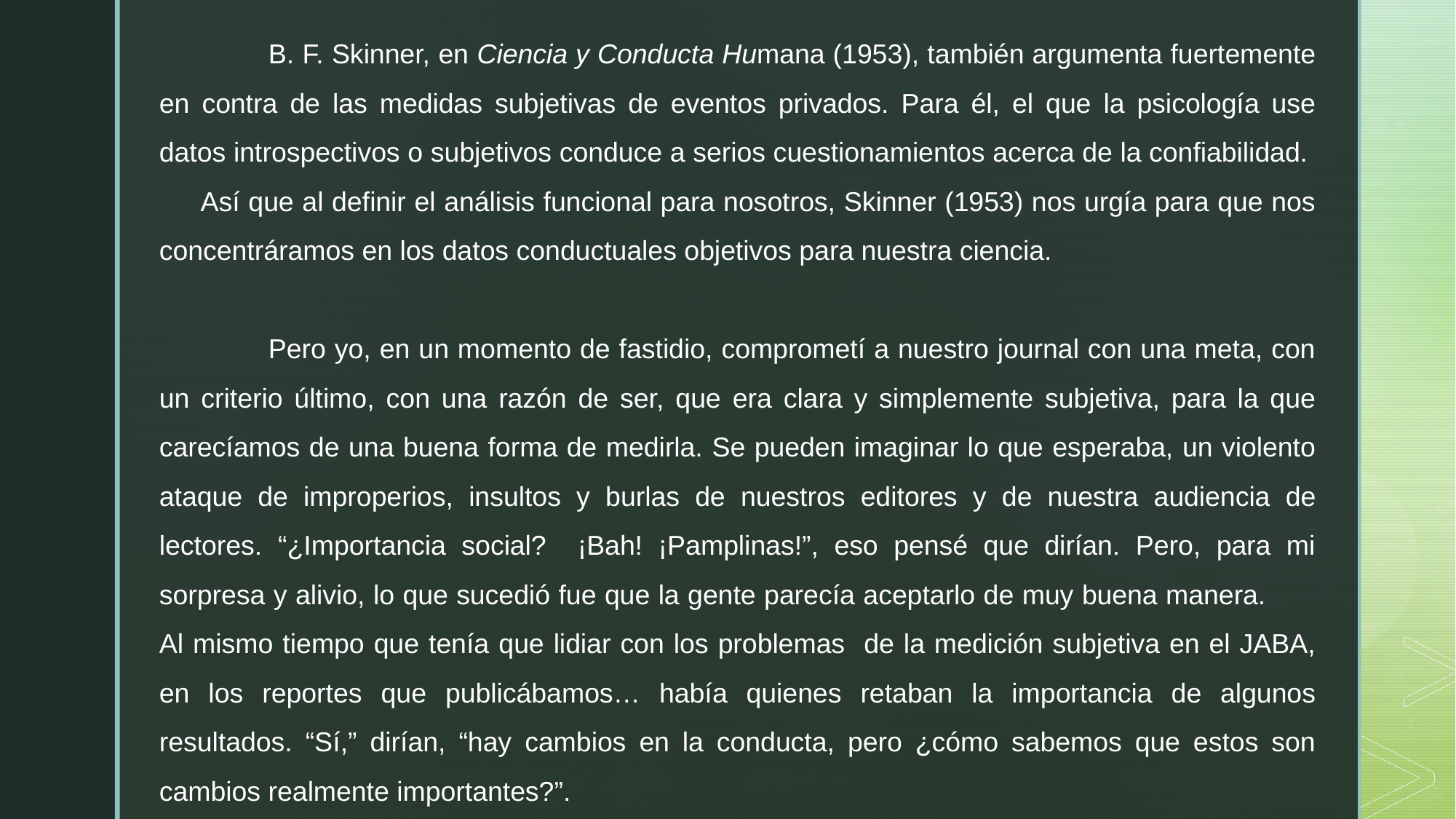

B. F. Skinner, en Ciencia y Conducta Humana (1953), también argumenta fuertemente en contra de las medidas subjetivas de eventos privados. Para él, el que la psicología use datos introspectivos o subjetivos conduce a serios cuestionamientos acerca de la confiabilidad.       Así que al definir el análisis funcional para nosotros, Skinner (1953) nos urgía para que nos concentráramos en los datos conductuales objetivos para nuestra ciencia.

	Pero yo, en un momento de fastidio, comprometí a nuestro journal con una meta, con un criterio último, con una razón de ser, que era clara y simplemente subjetiva, para la que carecíamos de una buena forma de medirla. Se pueden imaginar lo que esperaba, un violento ataque de improperios, insultos y burlas de nuestros editores y de nuestra audiencia de lectores. “¿Importancia social?  ¡Bah! ¡Pamplinas!”, eso pensé que dirían. Pero, para mi sorpresa y alivio, lo que sucedió fue que la gente parecía aceptarlo de muy buena manera.       Al mismo tiempo que tenía que lidiar con los problemas  de la medición subjetiva en el JABA, en los reportes que publicábamos… había quienes retaban la importancia de algunos resultados. “Sí,” dirían, “hay cambios en la conducta, pero ¿cómo sabemos que estos son cambios realmente importantes?”.